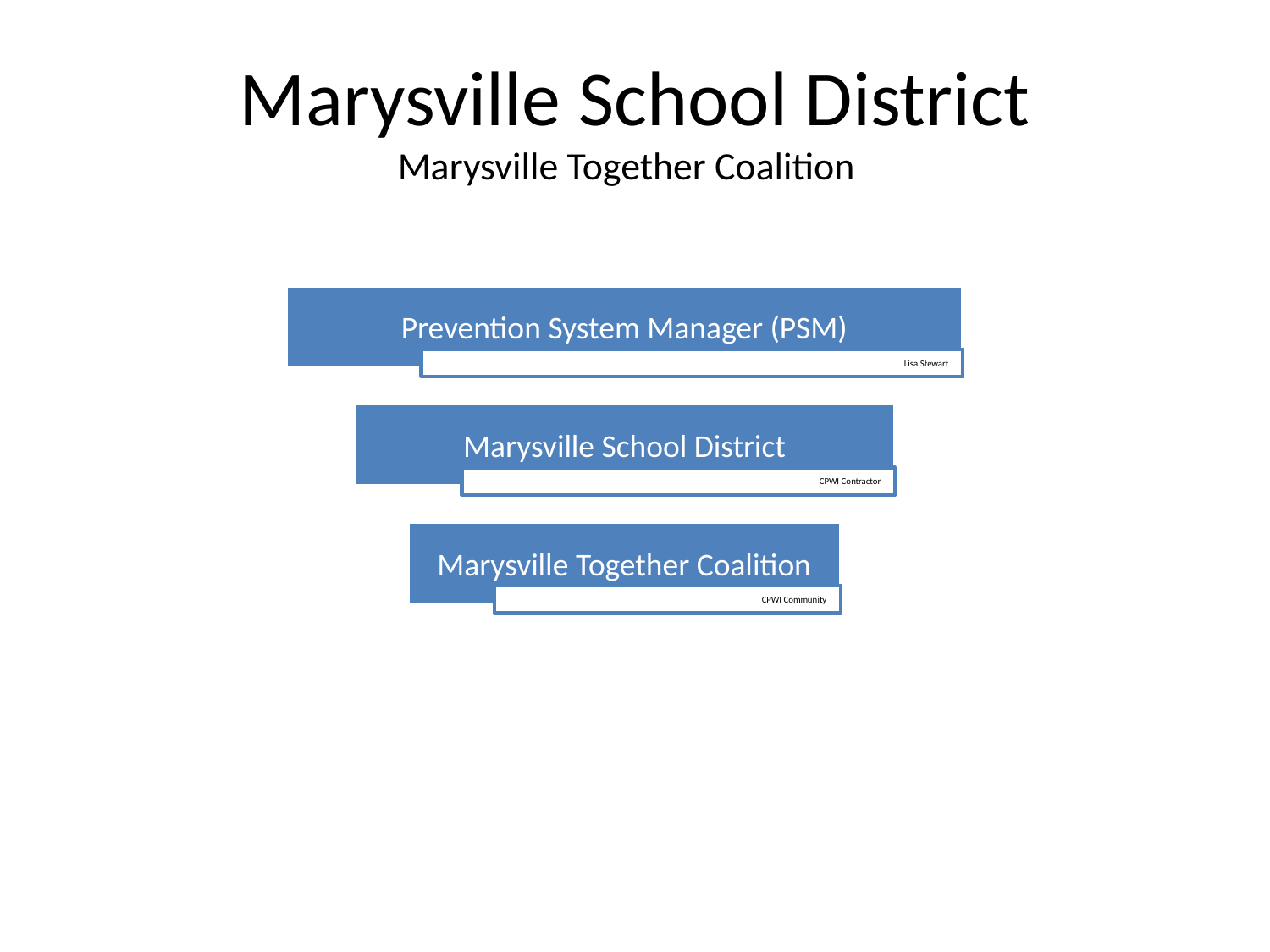

# Marysville School District Marysville Together Coalition
Prevention System Manager (PSM)
Lisa Stewart
Marysville Together Coalition
CPWI Community
Marysville School District
CPWI Contractor